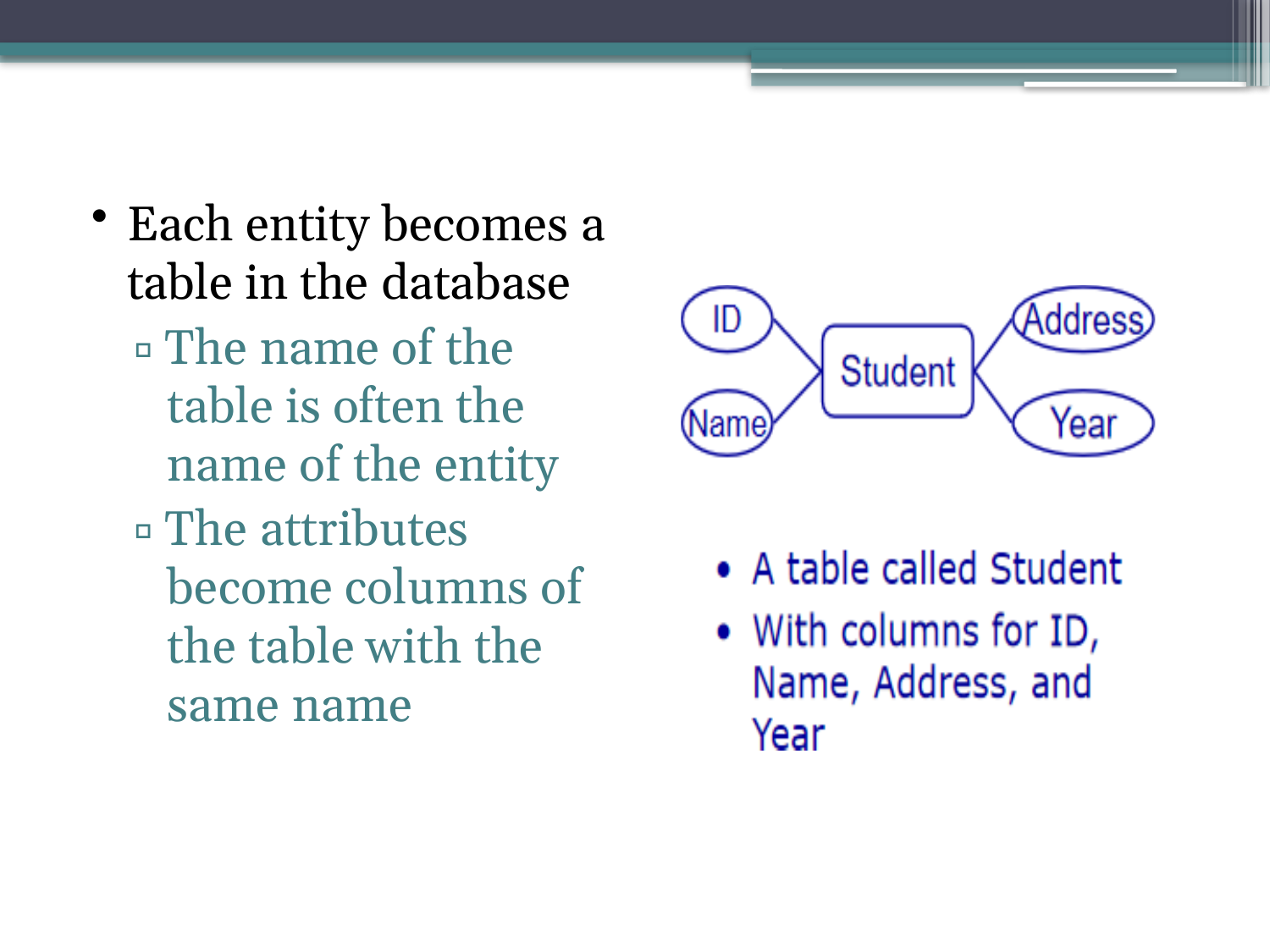

Each entity becomes a  table in the database
▫ The name of the  table is often the  name of the entity
▫ The attributes  become columns of  the table with the  same name